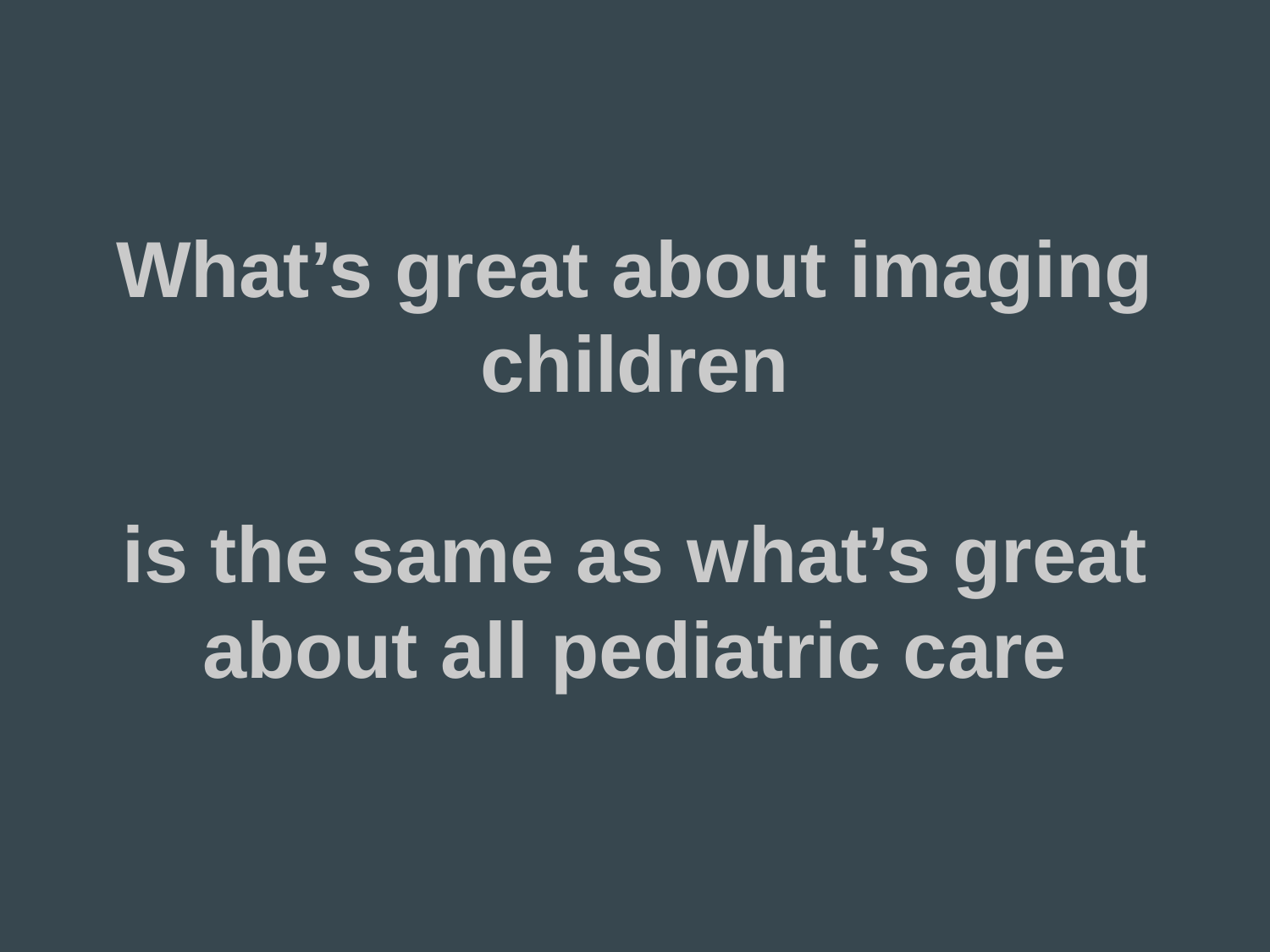

# What’s great about imaging children

is the same as what’s great about all pediatric care